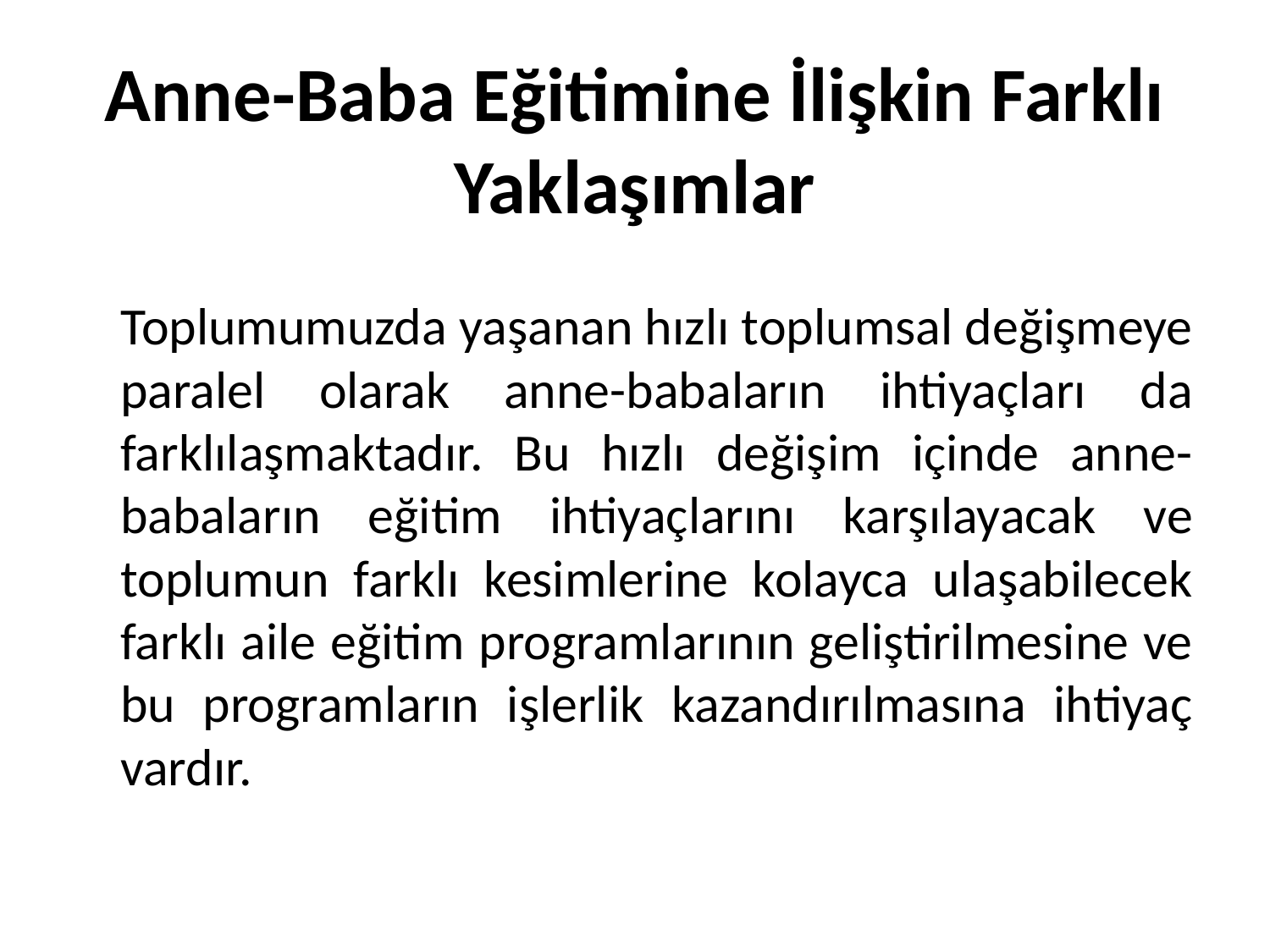

# Anne-Baba Eğitimine İlişkin Farklı Yaklaşımlar
		Toplumumuzda yaşanan hızlı toplumsal değişmeye paralel olarak anne-babaların ihtiyaçları da farklılaşmaktadır. Bu hızlı değişim içinde anne-babaların eğitim ihtiyaçlarını karşılayacak ve toplumun farklı kesimlerine kolayca ulaşabilecek farklı aile eğitim programlarının geliştirilmesine ve bu programların işlerlik kazandırılmasına ihtiyaç vardır.